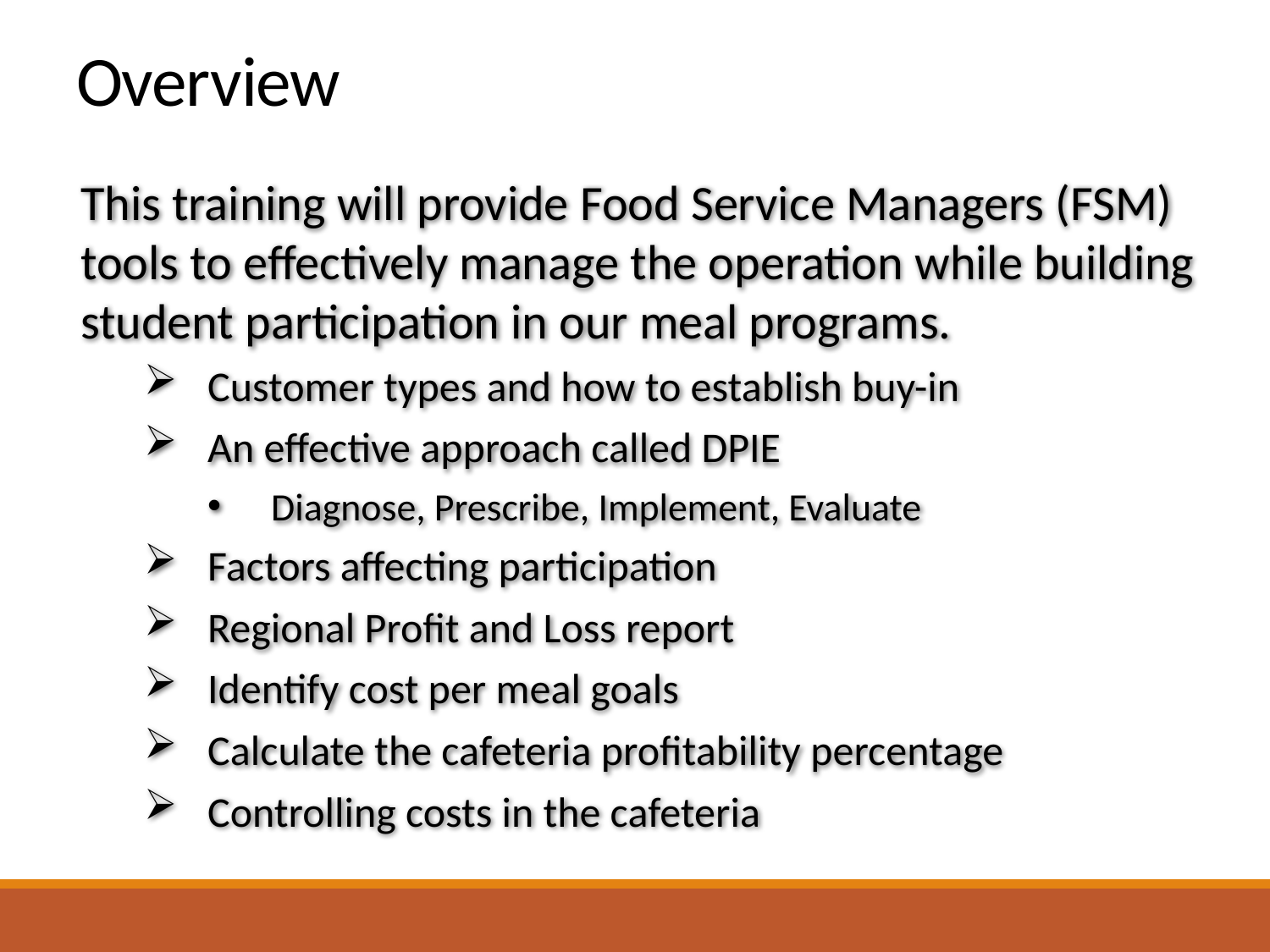

Overview
This training will provide Food Service Managers (FSM) tools to effectively manage the operation while building student participation in our meal programs.
Customer types and how to establish buy-in
An effective approach called DPIE
Diagnose, Prescribe, Implement, Evaluate
Factors affecting participation
Regional Profit and Loss report
Identify cost per meal goals
Calculate the cafeteria profitability percentage
Controlling costs in the cafeteria